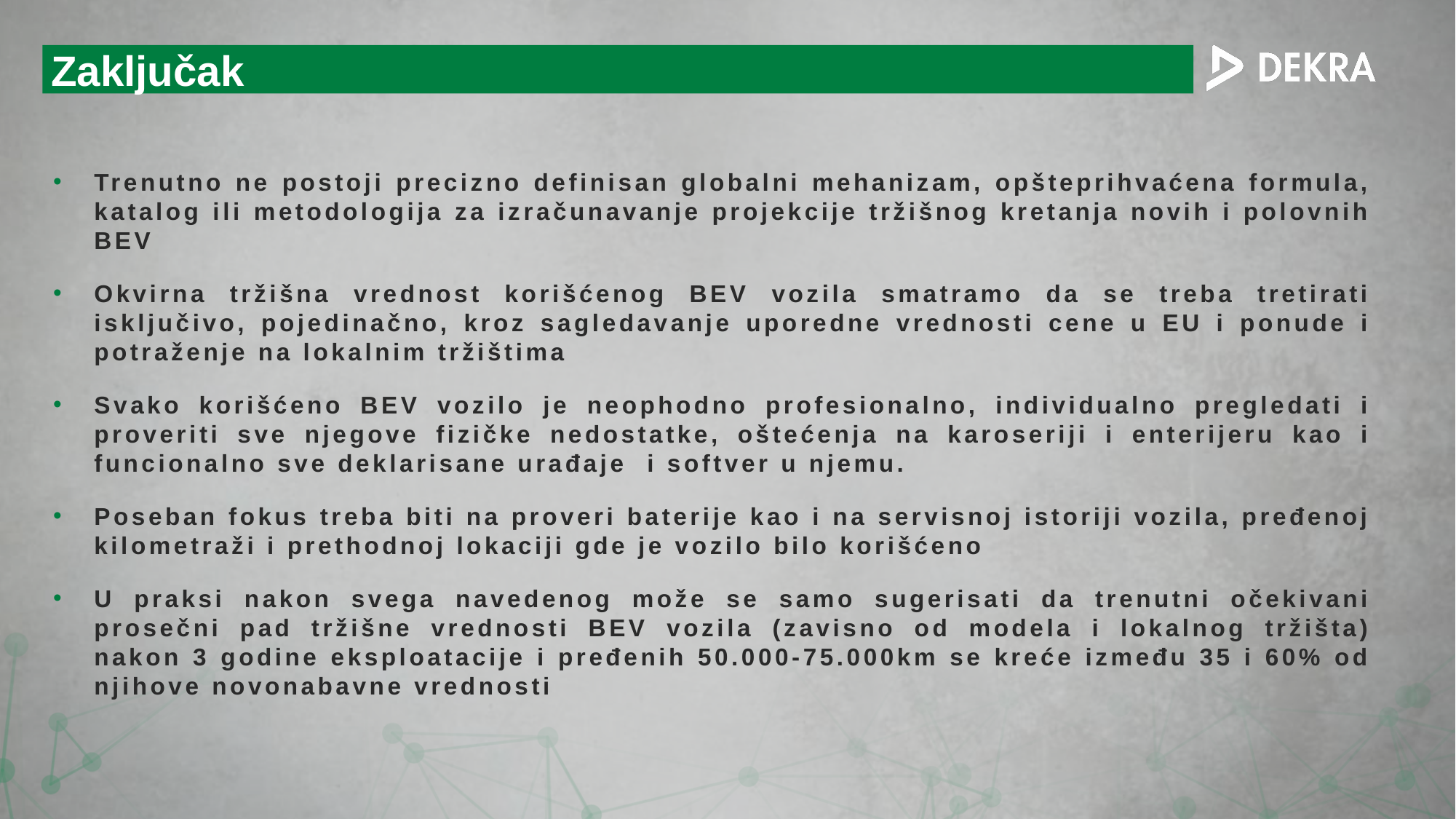

Zaključak

Trenutno ne postoji precizno definisan globalni mehanizam, opšteprihvaćena formula, katalog ili metodologija za izračunavanje projekcije tržišnog kretanja novih i polovnih BEV
Okvirna tržišna vrednost korišćenog BEV vozila smatramo da se treba tretirati isključivo, pojedinačno, kroz sagledavanje uporedne vrednosti cene u EU i ponude i potraženje na lokalnim tržištima
Svako korišćeno BEV vozilo je neophodno profesionalno, individualno pregledati i proveriti sve njegove fizičke nedostatke, oštećenja na karoseriji i enterijeru kao i funcionalno sve deklarisane urađaje  i softver u njemu.
Poseban fokus treba biti na proveri baterije kao i na servisnoj istoriji vozila, pređenoj kilometraži i prethodnoj lokaciji gde je vozilo bilo korišćeno
U praksi nakon svega navedenog može se samo sugerisati da trenutni očekivani prosečni pad tržišne vrednosti BEV vozila (zavisno od modela i lokalnog tržišta) nakon 3 godine eksploatacije i pređenih 50.000-75.000km se kreće između 35 i 60% od njihove novonabavne vrednosti